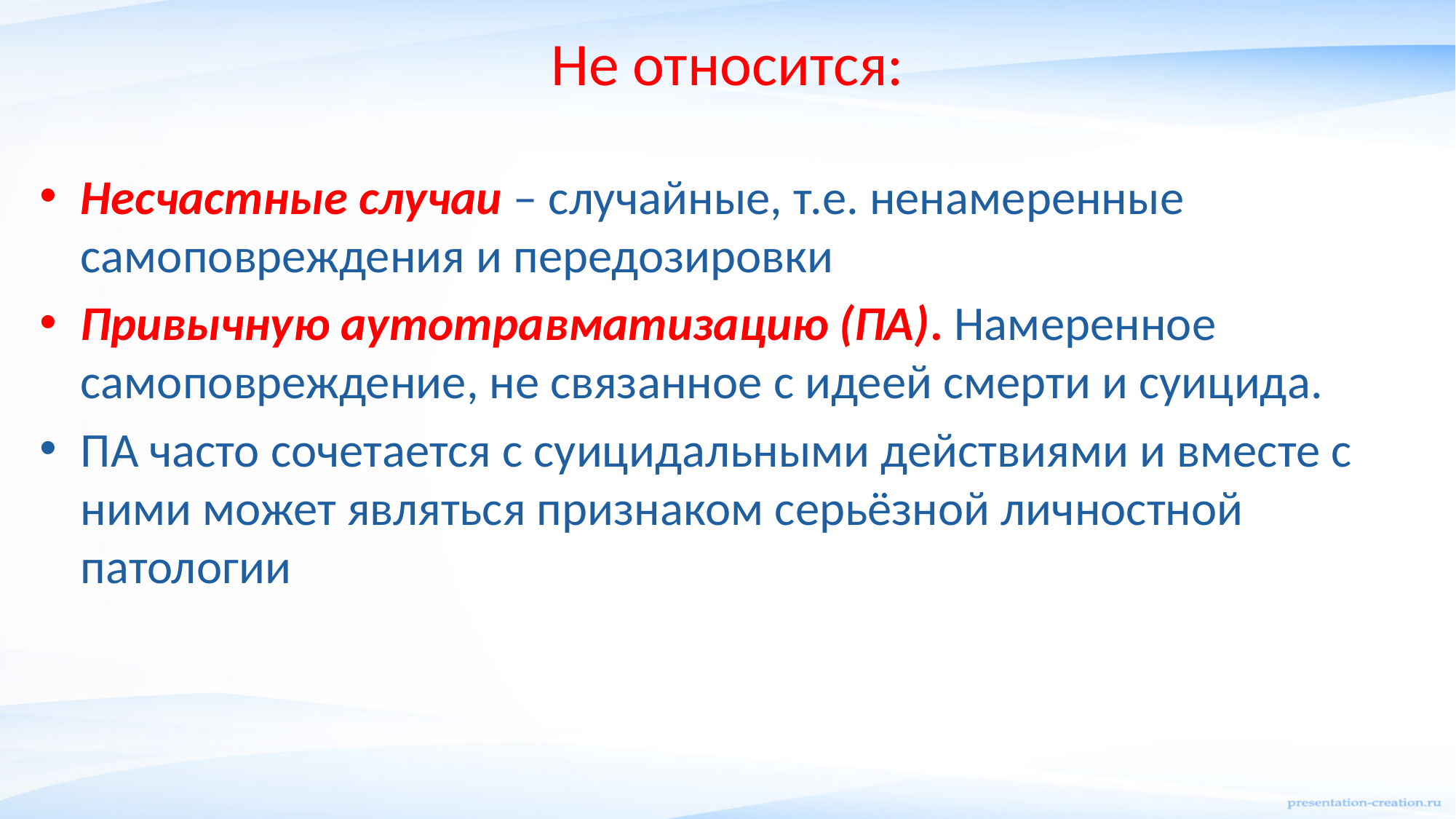

# Не относится:
Несчастные случаи – случайные, т.е. ненамеренные самоповреждения и передозировки
Привычную аутотравматизацию (ПА). Намеренное самоповреждение, не связанное с идеей смерти и суицида.
ПА часто сочетается с суицидальными действиями и вместе с ними может являться признаком серьёзной личностной патологии